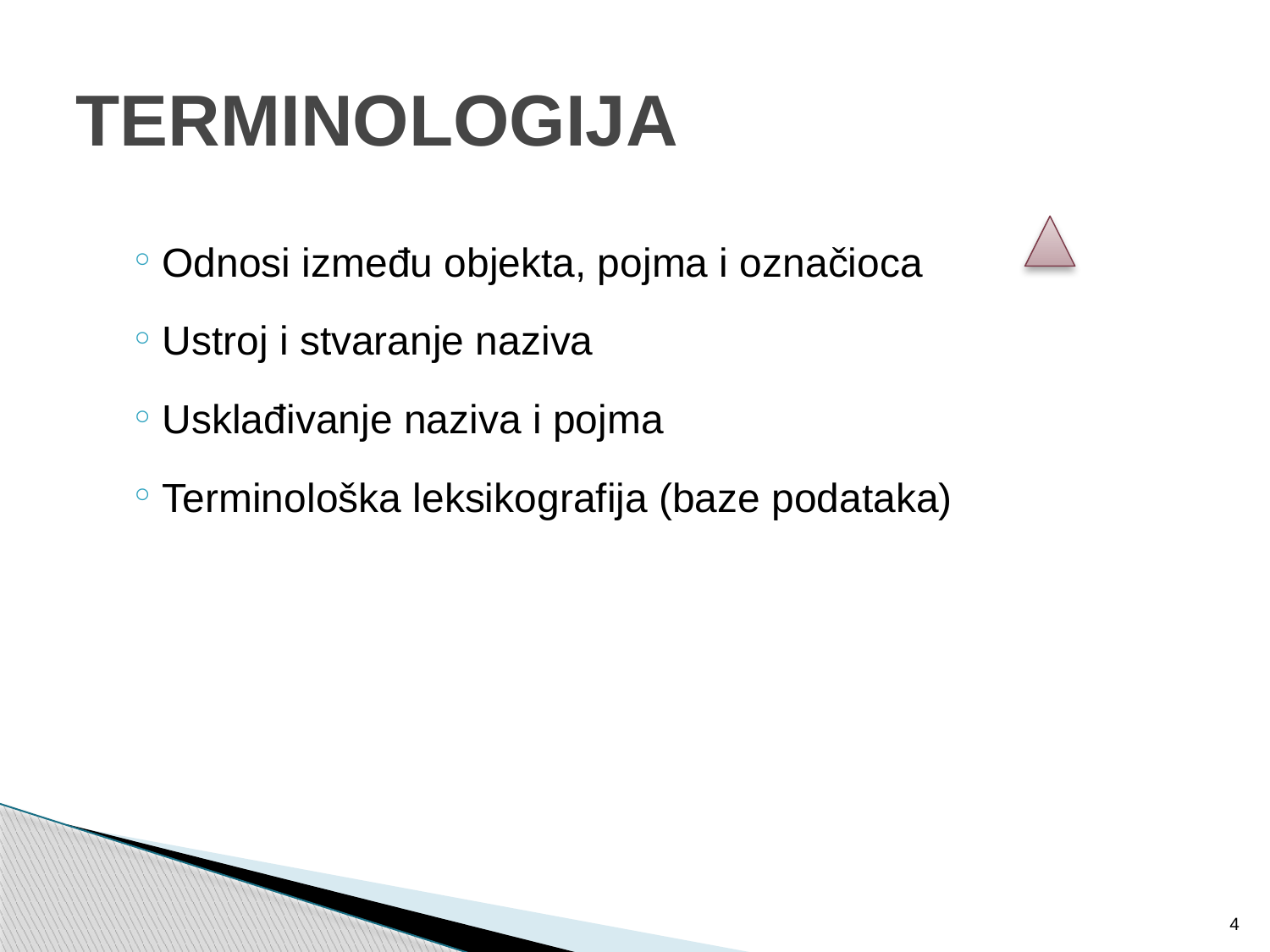

# TERMINOLOGIJA
Odnosi između objekta, pojma i označioca
Ustroj i stvaranje naziva
Usklađivanje naziva i pojma
Terminološka leksikografija (baze podataka)

4